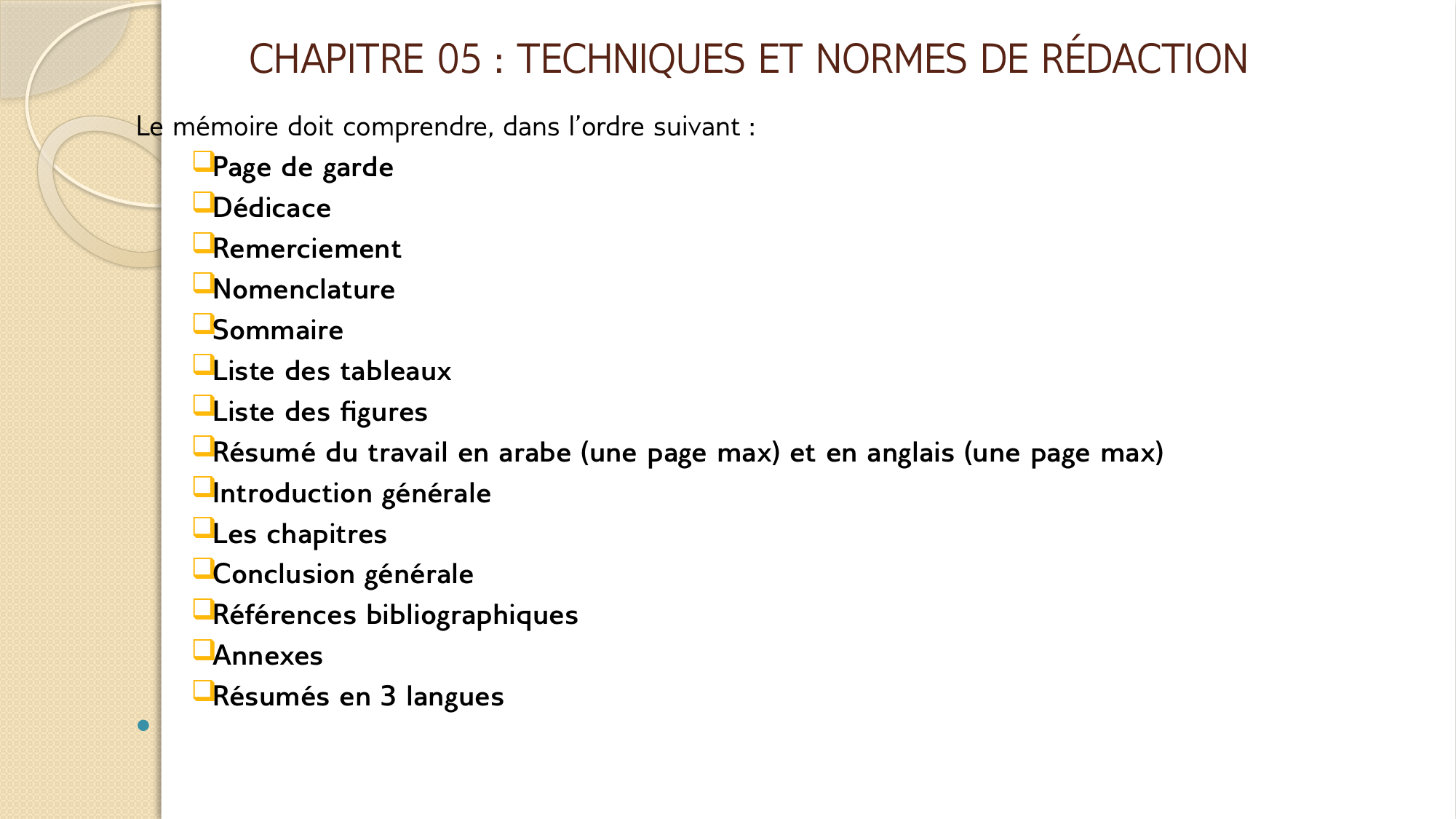

CHAPITRE 05 : TECHNIQUES ET NORMES DE RÉDACTION
Le mémoire doit comprendre, dans l’ordre suivant :
Page de garde
Dédicace
Remerciement
Nomenclature
Sommaire
Liste des tableaux
Liste des figures
Résumé du travail en arabe (une page max) et en anglais (une page max)
Introduction générale
Les chapitres
Conclusion générale
Références bibliographiques
Annexes
Résumés en 3 langues